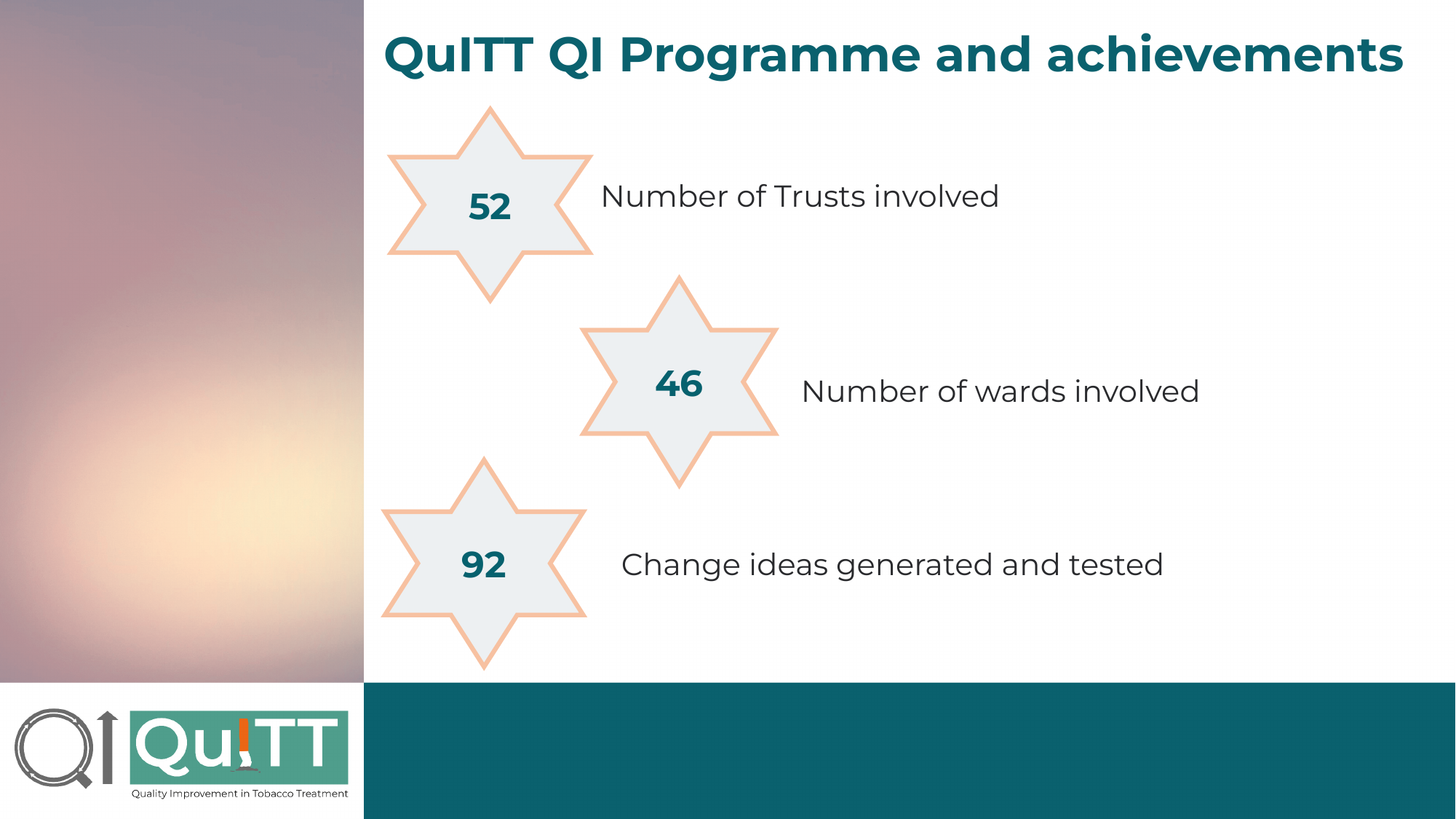

# QuITT QI Programme and achievements
52

Number of Trusts involved
46
Number of wards involved
92
Change ideas generated and tested